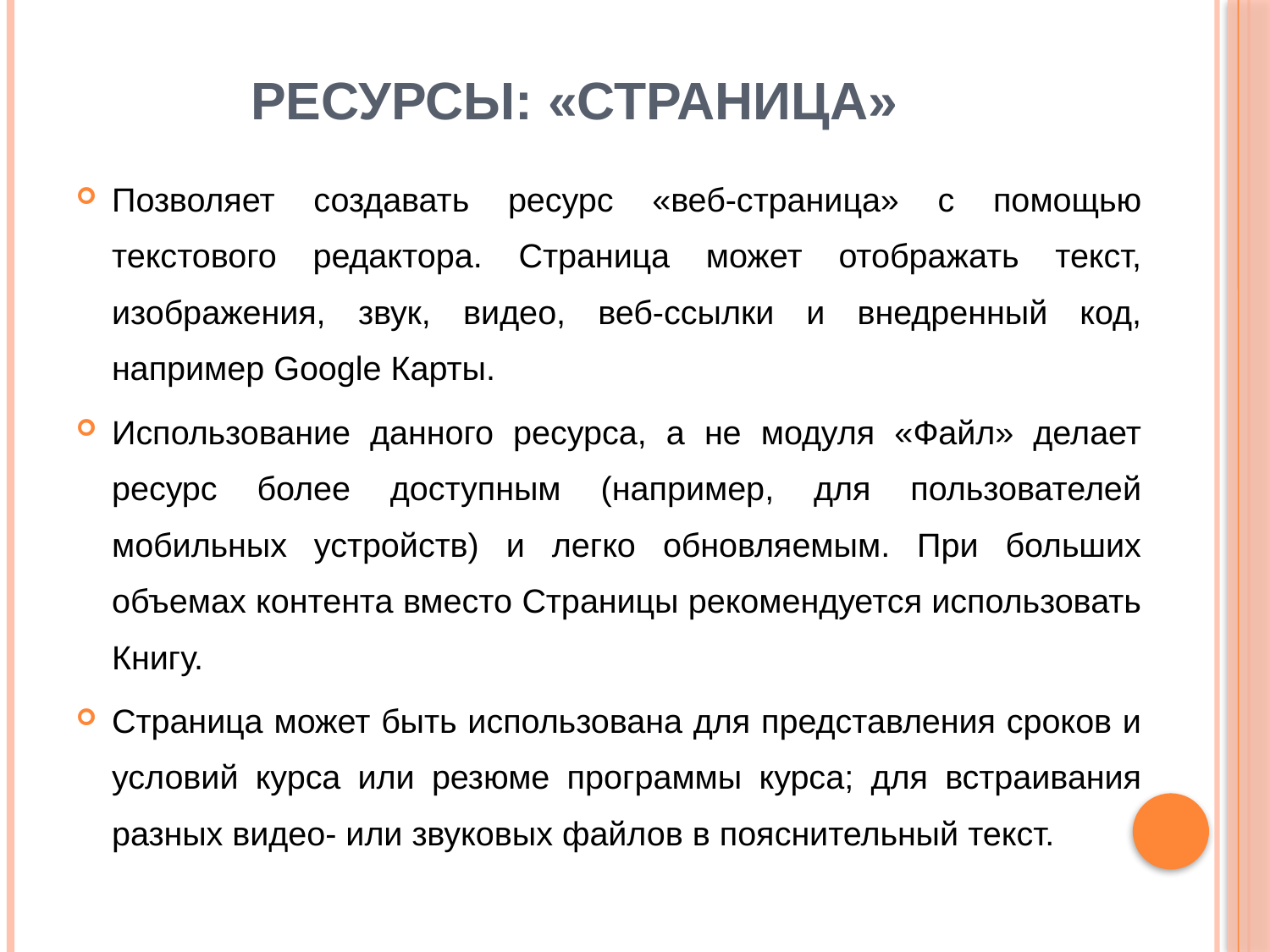

# Ресурсы: «Страница»
Позволяет создавать ресурс «веб-страница» с помощью текстового редактора. Страница может отображать текст, изображения, звук, видео, веб-ссылки и внедренный код, например Google Карты.
Использование данного ресурса, а не модуля «Файл» делает ресурс более доступным (например, для пользователей мобильных устройств) и легко обновляемым. При больших объемах контента вместо Страницы рекомендуется использовать Книгу.
Страница может быть использована для представления сроков и условий курса или резюме программы курса; для встраивания разных видео- или звуковых файлов в пояснительный текст.